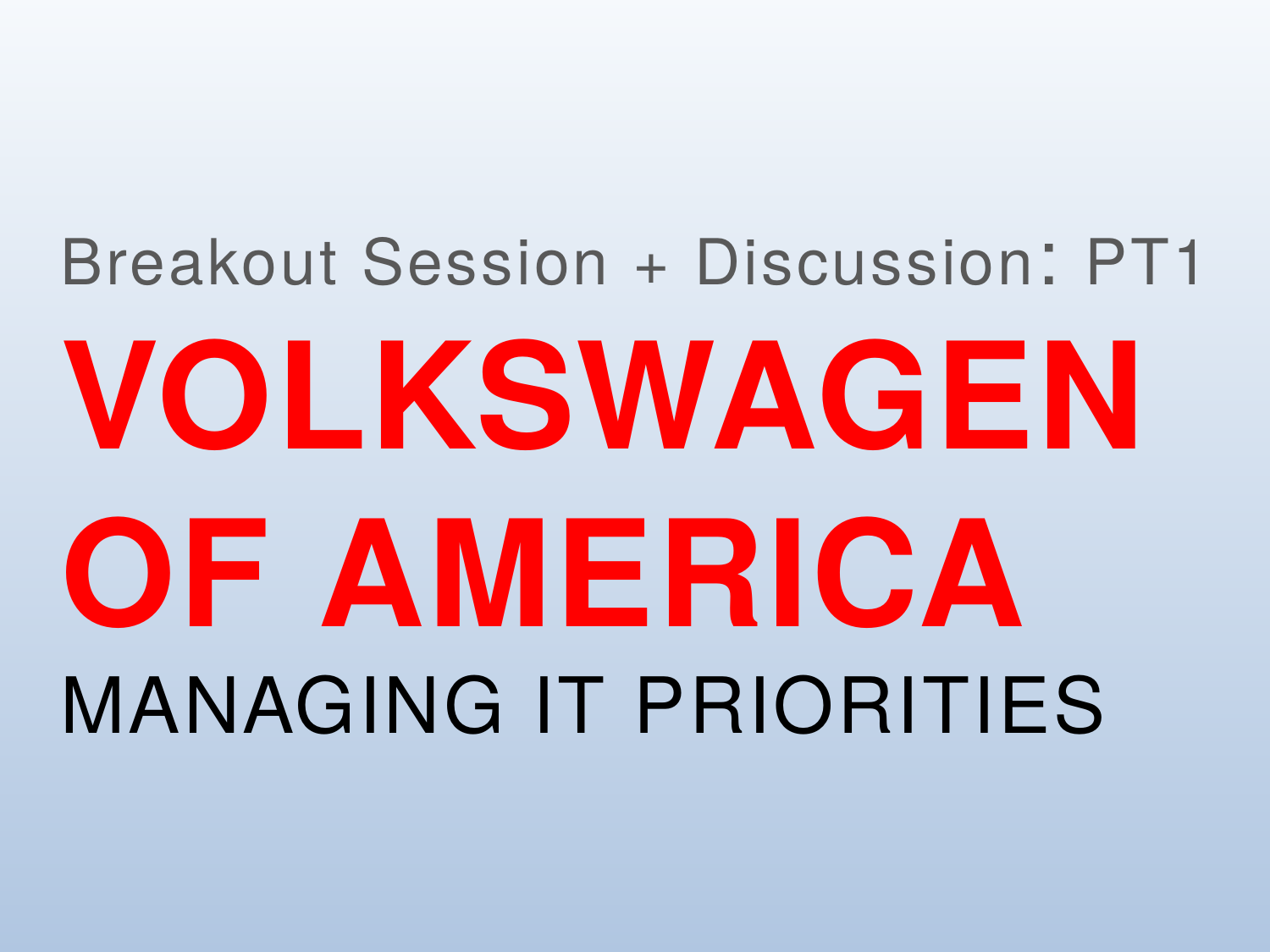

# Breakout Session + Discussion: PT1 VOLKSWAGEN OF AMERICA MANAGING IT PRIORITIES